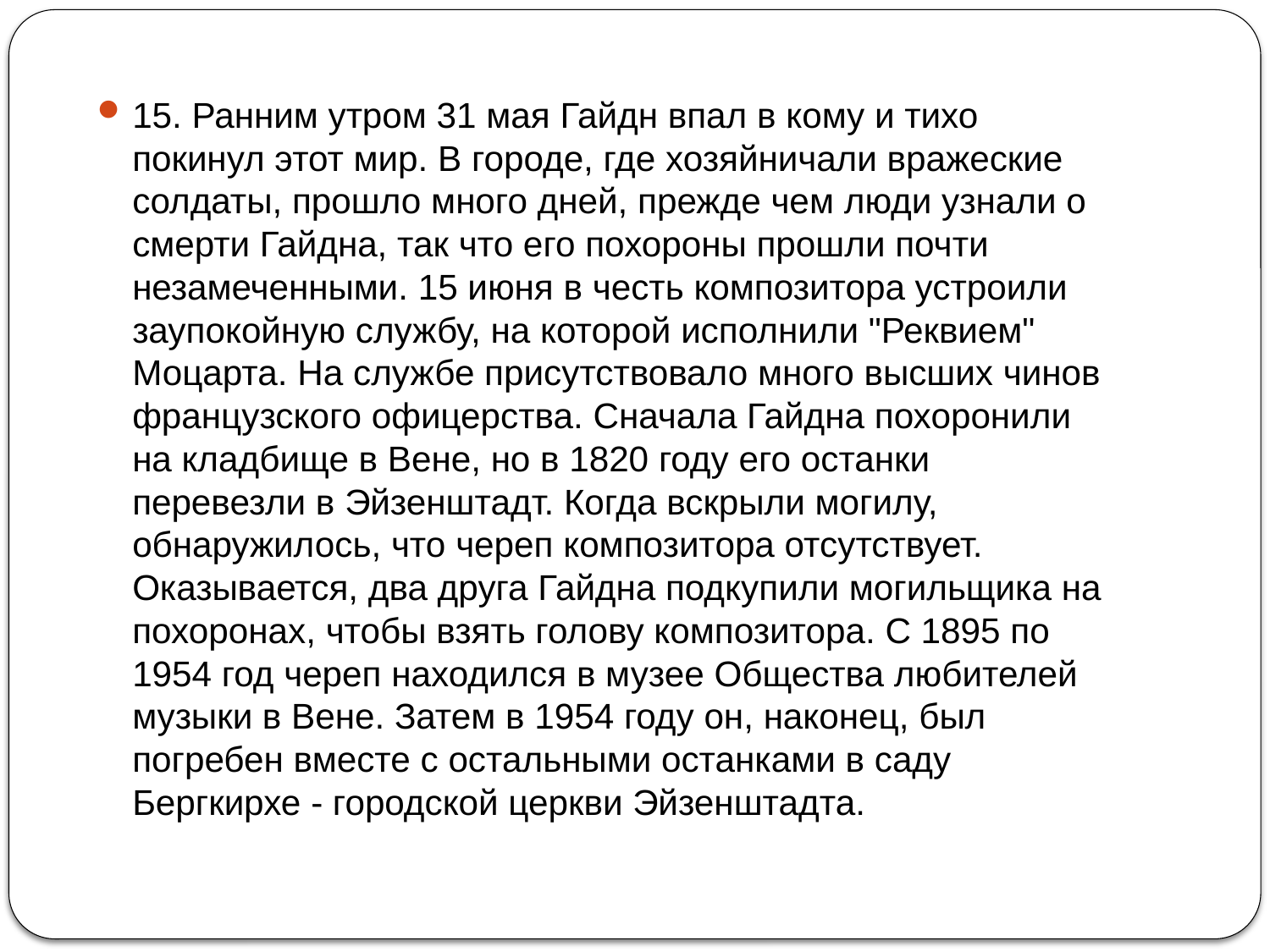

15. Ранним утром 31 мая Гайдн впал в кому и тихо покинул этот мир. В городе, где хозяйничали вражеские солдаты, прошло много дней, прежде чем люди узнали о смерти Гайдна, так что его похороны прошли почти незамеченными. 15 июня в честь композитора устроили заупокойную службу, на которой исполнили "Реквием" Моцарта. На службе присутствовало много высших чинов французского офицерства. Сначала Гайдна похоронили на кладбище в Вене, но в 1820 году его останки перевезли в Эйзенштадт. Когда вскрыли могилу, обнаружилось, что череп композитора отсутствует. Оказывается, два друга Гайдна подкупили могильщика на похоронах, чтобы взять голову композитора. С 1895 по 1954 год череп находился в музее Общества любителей музыки в Вене. Затем в 1954 году он, наконец, был погребен вместе с остальными останками в саду Бергкирхе - городской церкви Эйзенштадта.